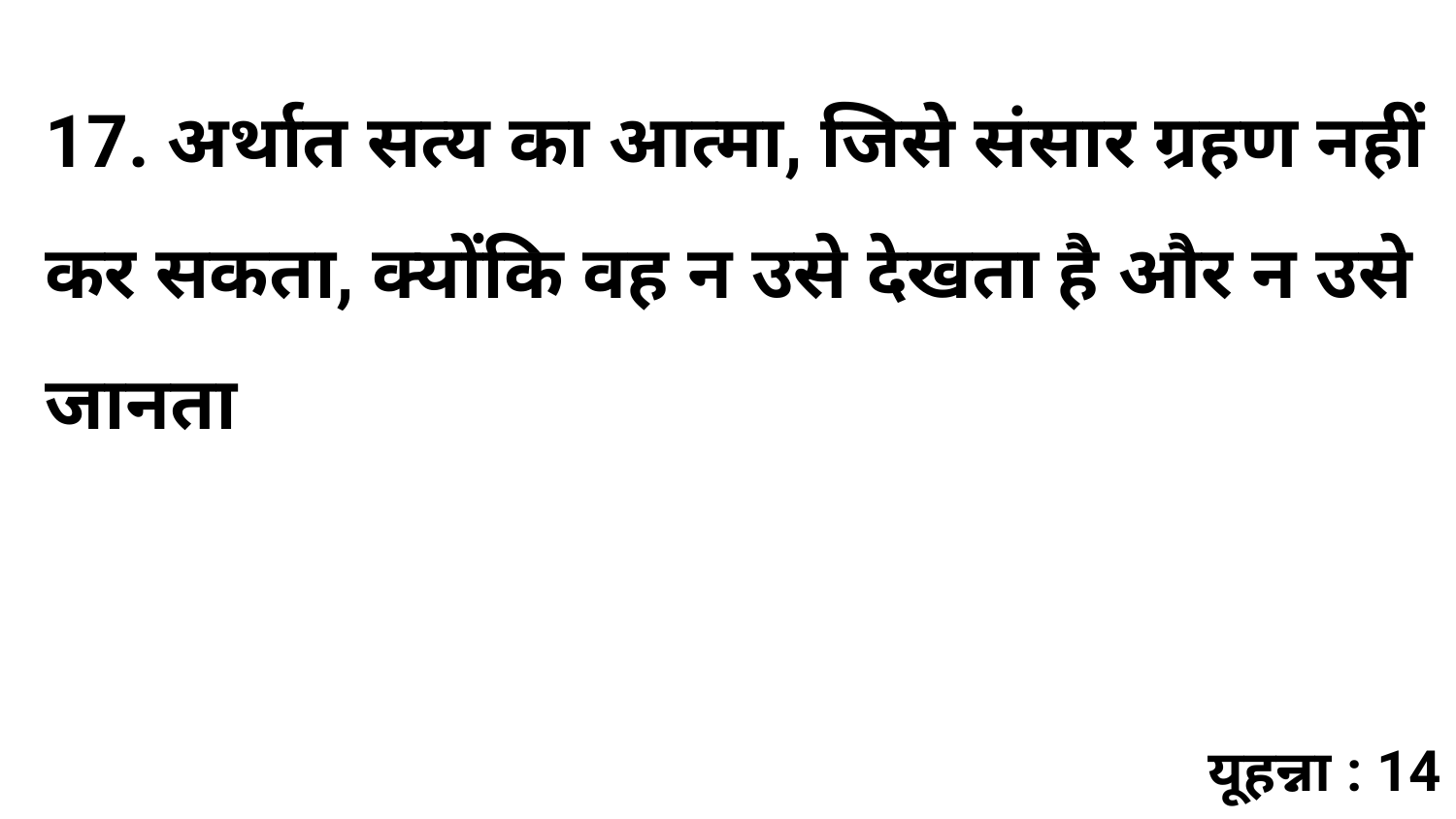

17. अर्थात सत्य का आत्मा, जिसे संसार ग्रहण नहीं कर सकता, क्योंकि वह न उसे देखता है और न उसे जानता
यूहन्ना : 14